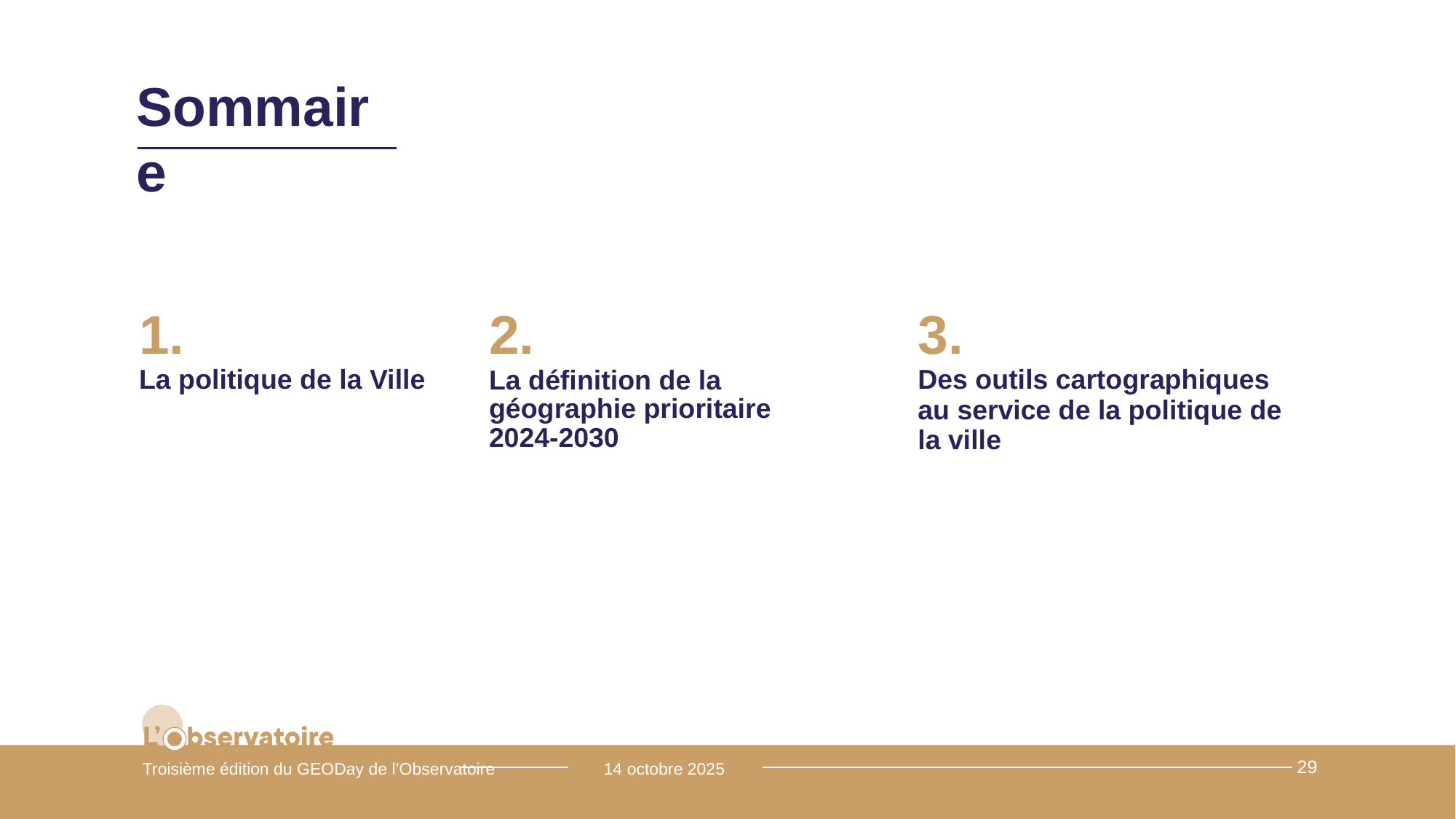

Sommaire

1.
La politique de la Ville
2.
La définition de la géographie prioritaire 2024-2030
3.
Des outils cartographiques au service de la politique de la ville